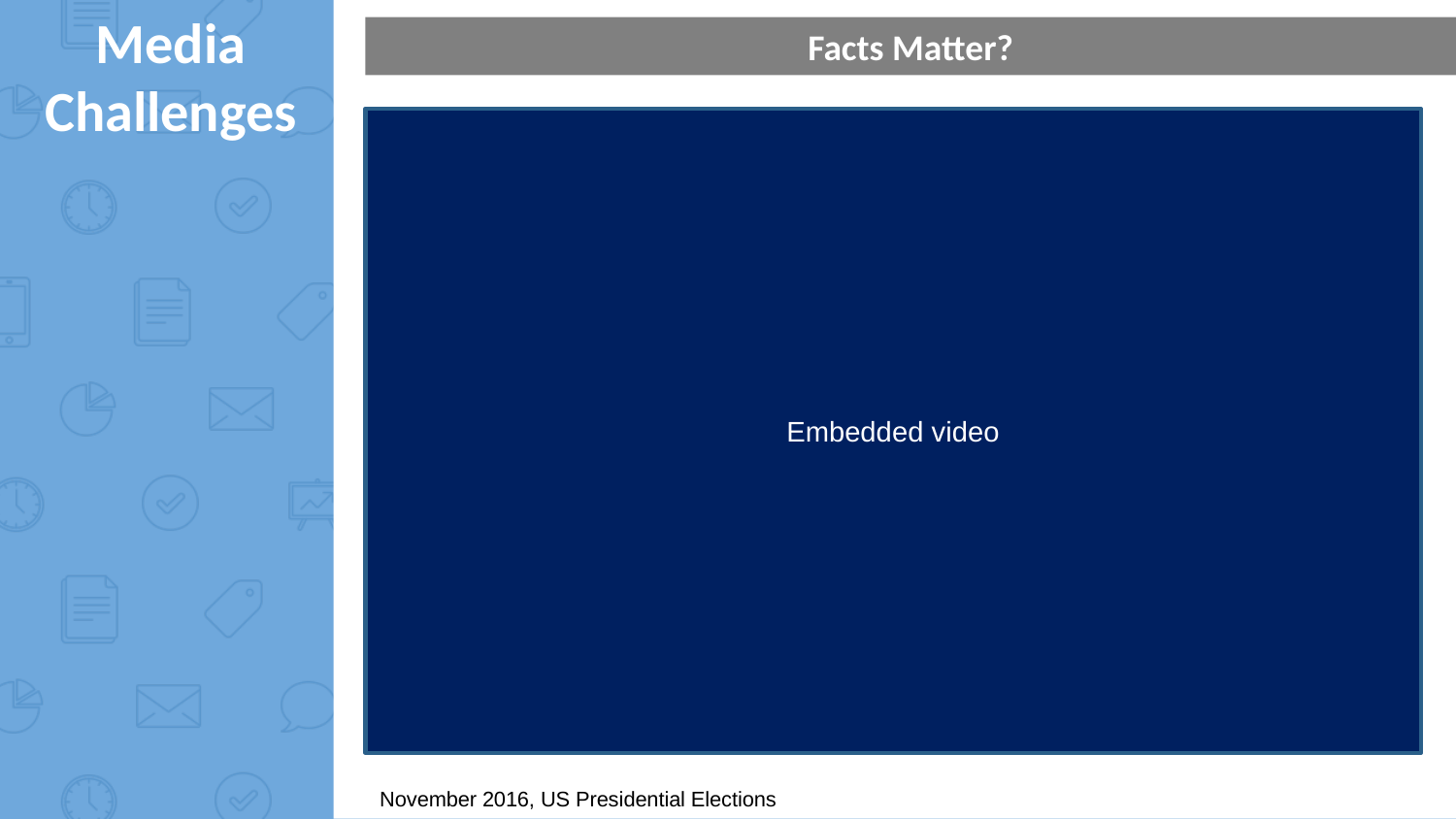

Media Challenges
Facts Matter?
Embedded video
November 2016, US Presidential Elections